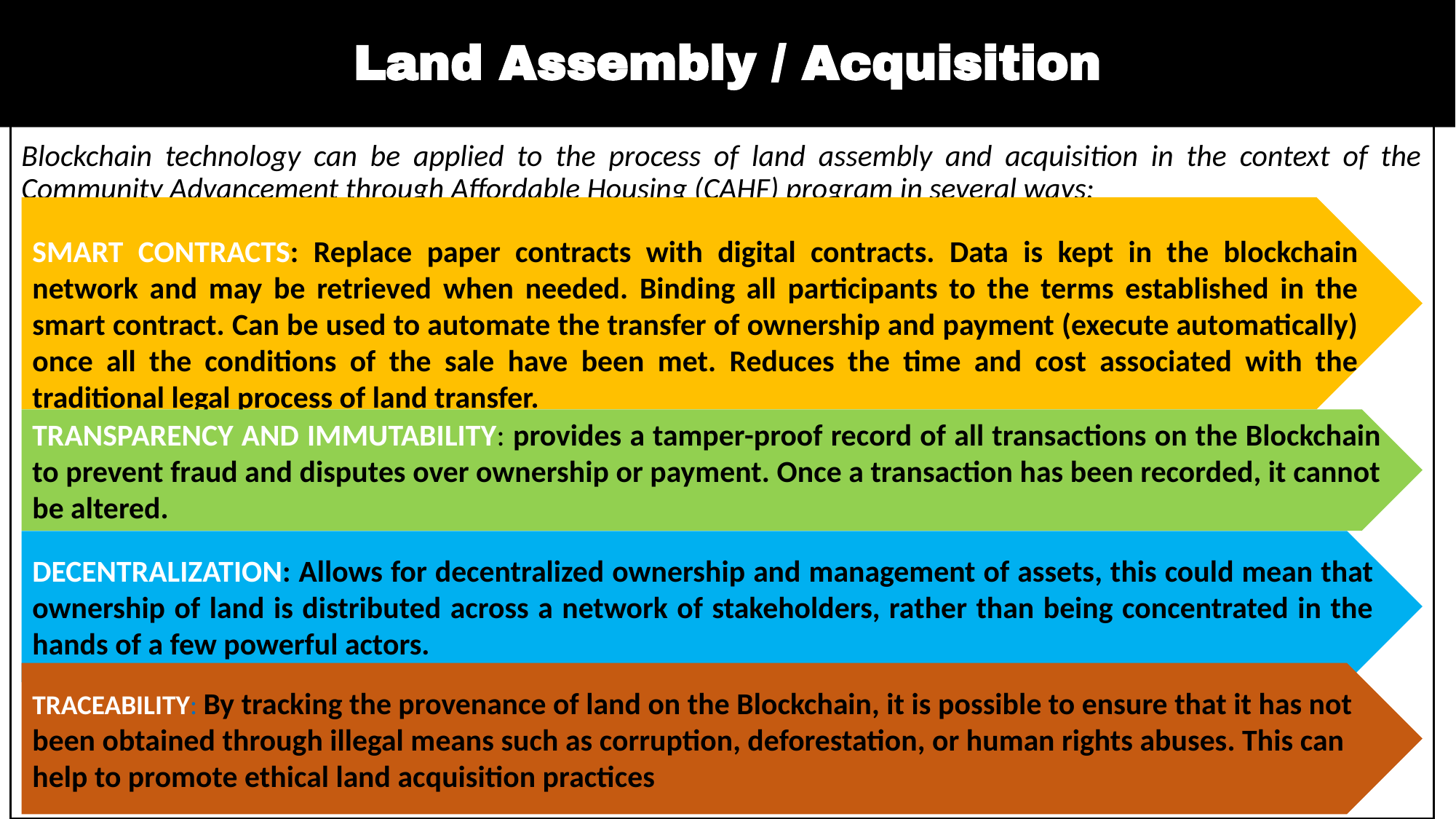

# Land Assembly / Acquisition

Blockchain technology can be applied to the process of land assembly and acquisition in the context of the Community Advancement through Affordable Housing (CAHF) program in several ways:

SMART CONTRACTS: Replace paper contracts with digital contracts. Data is kept in the blockchain network and may be retrieved when needed. Binding all participants to the terms established in the smart contract. Can be used to automate the transfer of ownership and payment (execute automatically) once all the conditions of the sale have been met. Reduces the time and cost associated with the traditional legal process of land transfer.

TRANSPARENCY AND IMMUTABILITY: provides a tamper-proof record of all transactions on the Blockchain to prevent fraud and disputes over ownership or payment. Once a transaction has been recorded, it cannot be altered.
DECENTRALIZATION: Allows for decentralized ownership and management of assets, this could mean that ownership of land is distributed across a network of stakeholders, rather than being concentrated in the hands of a few powerful actors.
TRACEABILITY: By tracking the provenance of land on the Blockchain, it is possible to ensure that it has not been obtained through illegal means such as corruption, deforestation, or human rights abuses. This can help to promote ethical land acquisition practices
75